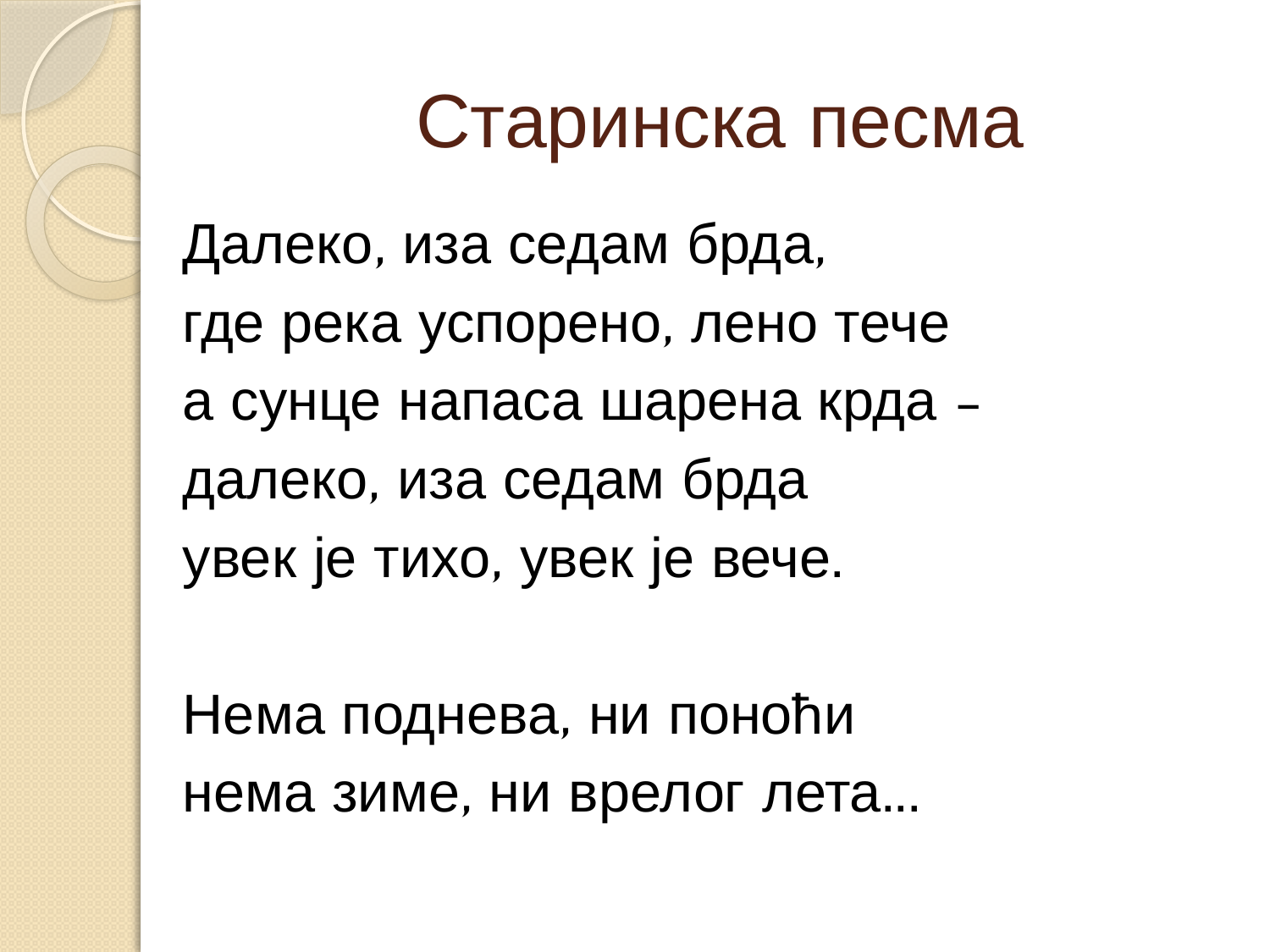

# Старинскa песма
Далеко, иза седам брда,
где река успорено, лено тече
а сунце напаса шарена крда –
далеко, иза седам брда
увек је тихо, увек је вече.

Нема поднева, ни поноћи
нема зиме, ни врелог лета...